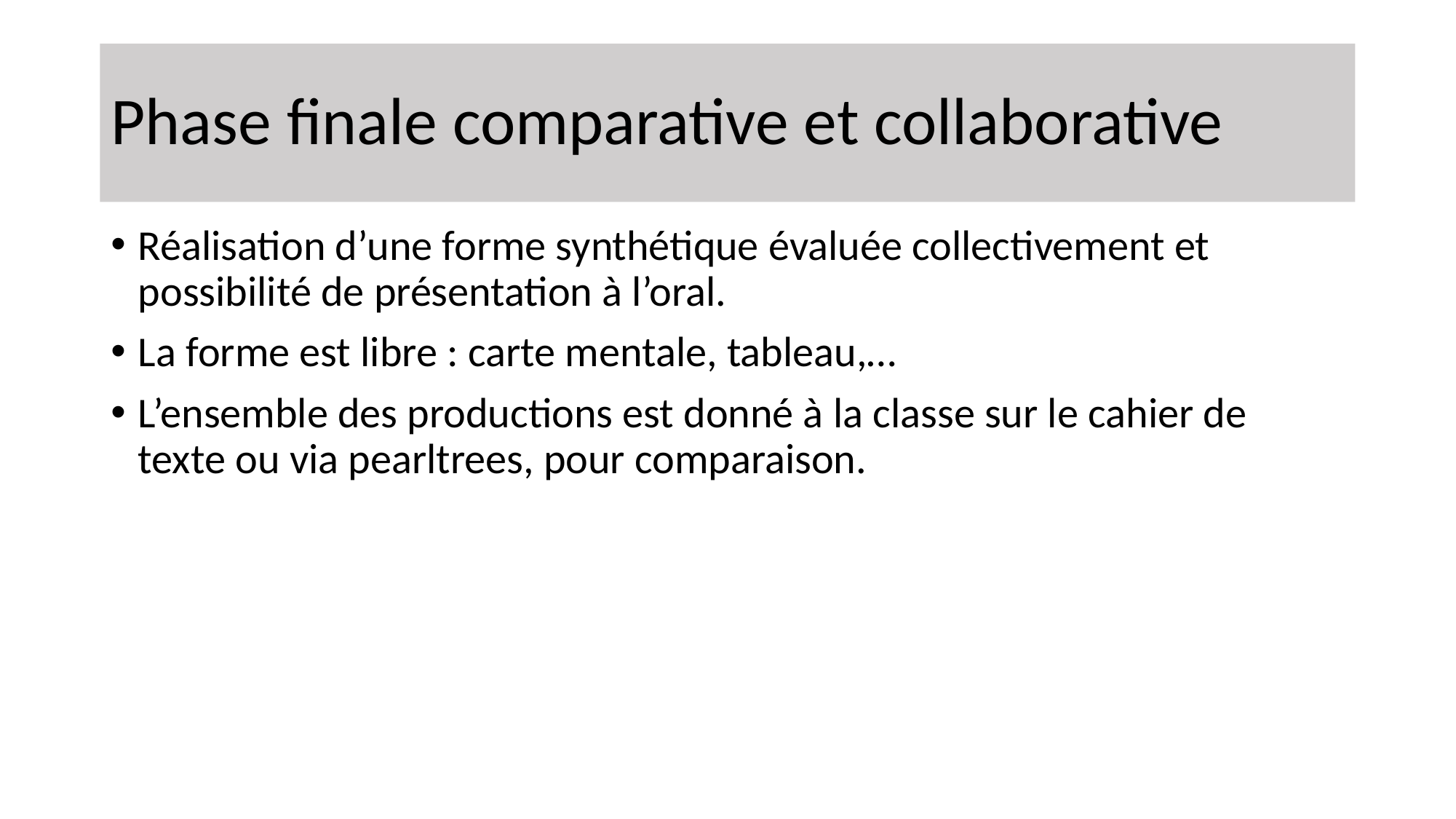

# Phase finale comparative et collaborative
Réalisation d’une forme synthétique évaluée collectivement et possibilité de présentation à l’oral.
La forme est libre : carte mentale, tableau,…
L’ensemble des productions est donné à la classe sur le cahier de texte ou via pearltrees, pour comparaison.